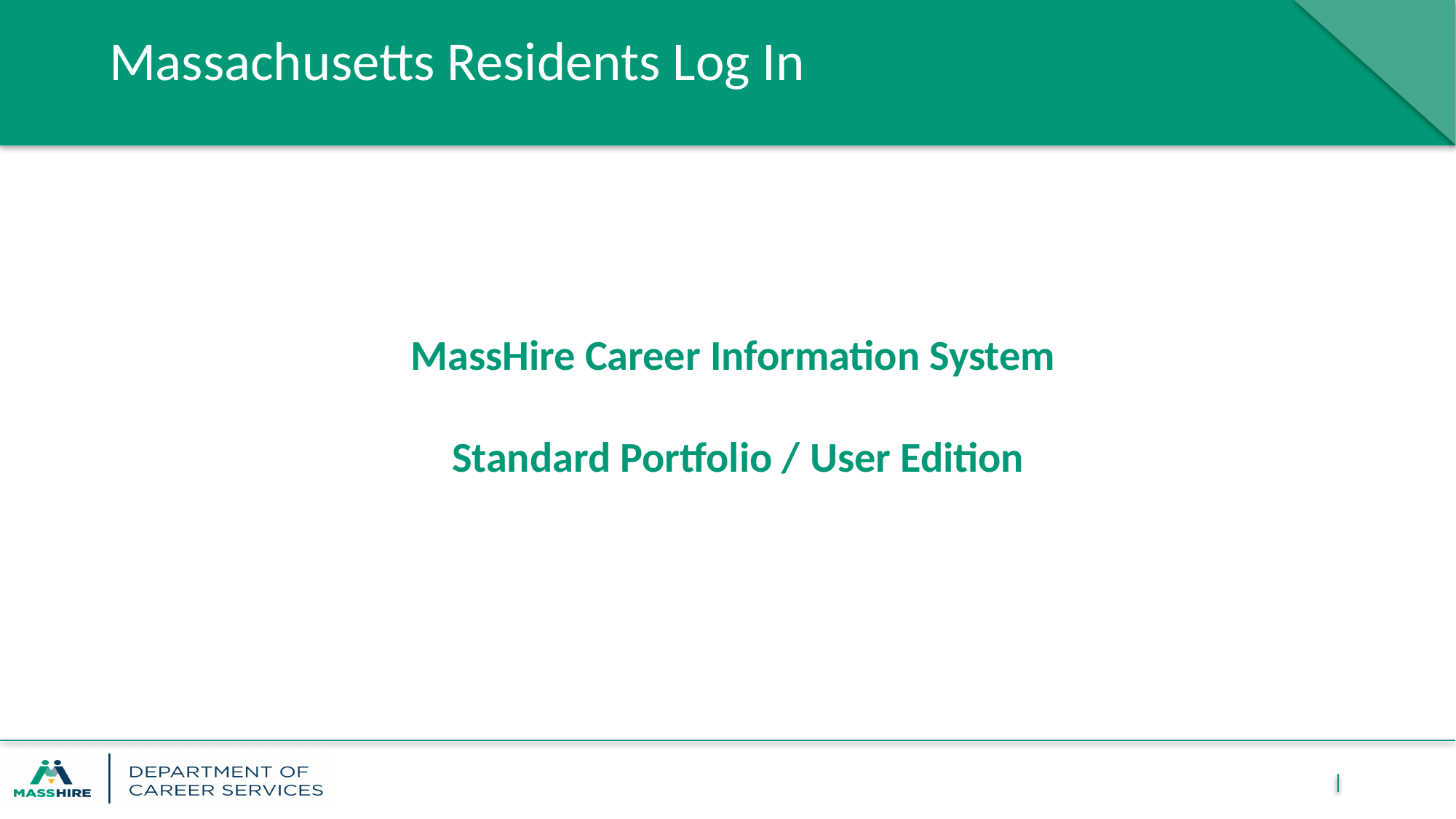

# Massachusetts Residents Log In
MassHire Career Information System

Standard Portfolio / User Edition